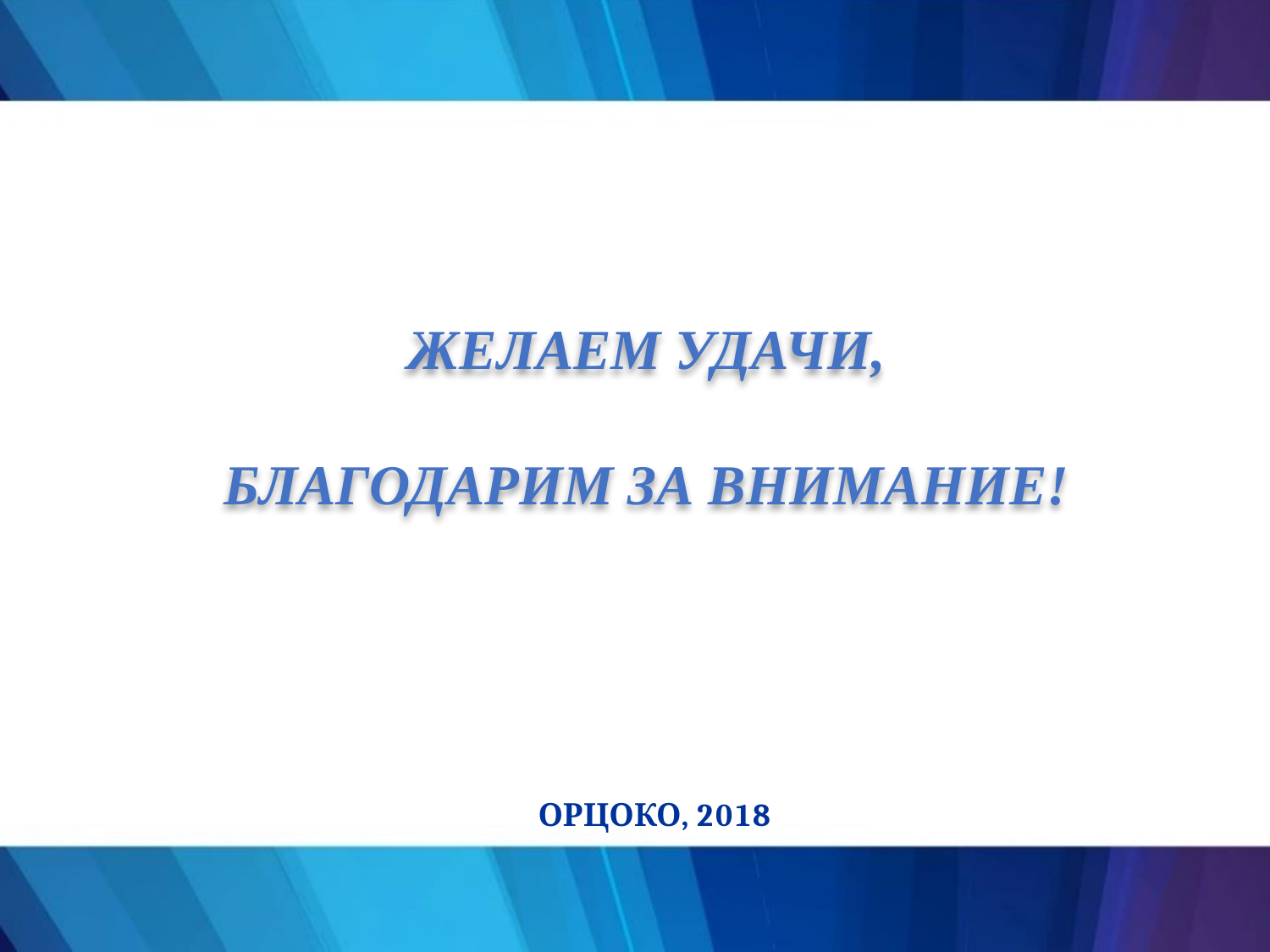

ЖЕЛАЕМ УДАЧИ,

БЛАГОДАРИМ ЗА ВНИМАНИЕ!
ОРЦОКО, 2018